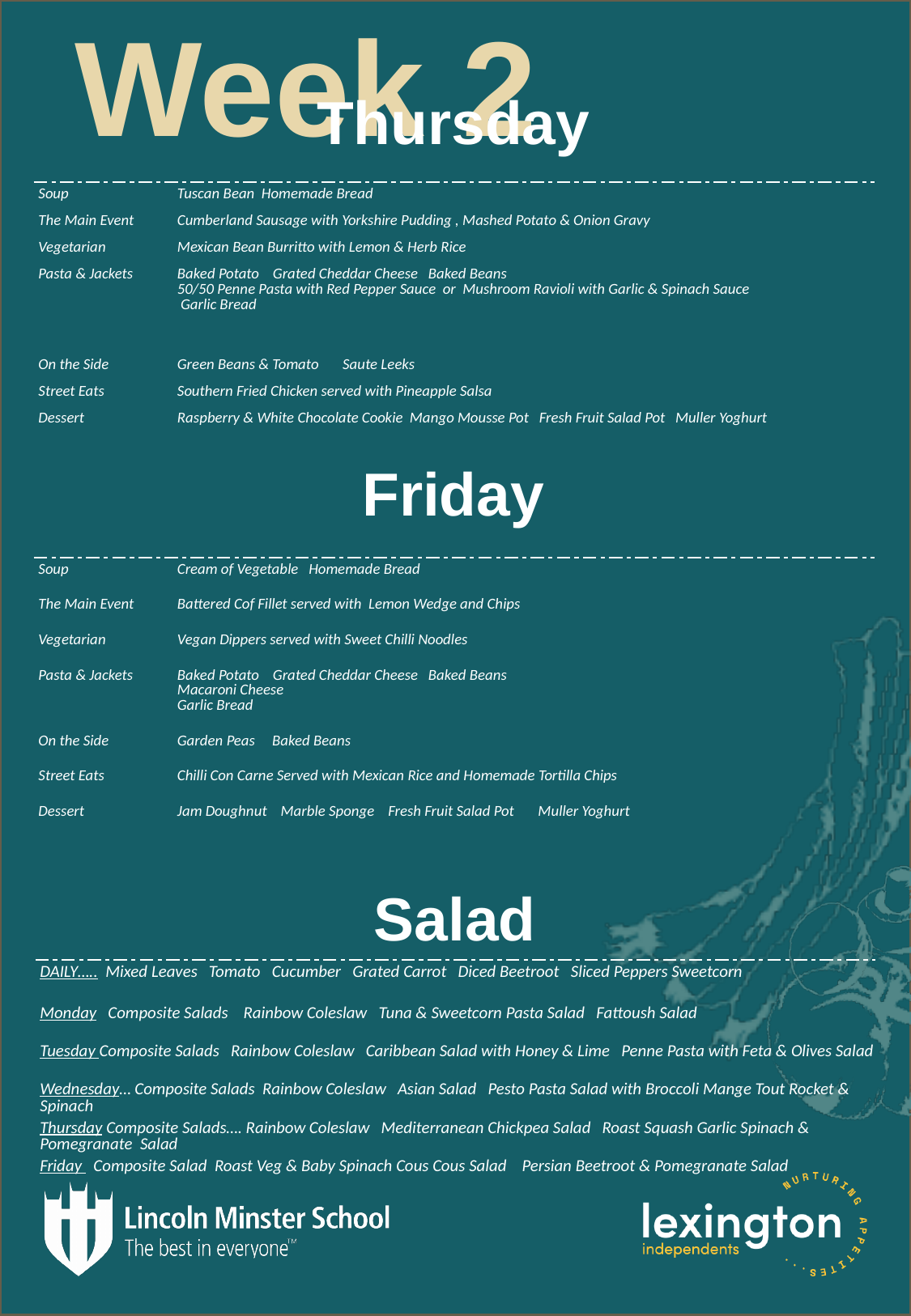

# Week 2
| Thursday |  |
| --- | --- |
| Soup | Tuscan Bean Homemade Bread |
| The Main Event | Cumberland Sausage with Yorkshire Pudding , Mashed Potato & Onion Gravy |
| Vegetarian | Mexican Bean Burritto with Lemon & Herb Rice |
| Pasta & Jackets | Baked Potato Grated Cheddar Cheese Baked Beans 50/50 Penne Pasta with Red Pepper Sauce or Mushroom Ravioli with Garlic & Spinach Sauce Garlic Bread |
| On the Side | Green Beans & Tomato Saute Leeks |
| Street Eats | Southern Fried Chicken served with Pineapple Salsa |
| Dessert | Raspberry & White Chocolate Cookie Mango Mousse Pot Fresh Fruit Salad Pot Muller Yoghurt |
| Friday |  |
| --- | --- |
| Soup | Cream of Vegetable Homemade Bread |
| The Main Event | Battered Cof Fillet served with Lemon Wedge and Chips |
| Vegetarian | Vegan Dippers served with Sweet Chilli Noodles |
| Pasta & Jackets | Baked Potato Grated Cheddar Cheese Baked Beans Macaroni Cheese Garlic Bread |
| On the Side | Garden Peas Baked Beans |
| Street Eats | Chilli Con Carne Served with Mexican Rice and Homemade Tortilla Chips |
| Dessert | Jam Doughnut Marble Sponge Fresh Fruit Salad Pot Muller Yoghurt |
| Salad |
| --- |
| DAILY….. Mixed Leaves Tomato Cucumber Grated Carrot Diced Beetroot Sliced Peppers Sweetcorn |
| Monday Composite Salads Rainbow Coleslaw Tuna & Sweetcorn Pasta Salad Fattoush Salad |
| Tuesday Composite Salads Rainbow Coleslaw Caribbean Salad with Honey & Lime Penne Pasta with Feta & Olives Salad |
| Wednesday… Composite Salads Rainbow Coleslaw Asian Salad Pesto Pasta Salad with Broccoli Mange Tout Rocket & Spinach |
| Thursday Composite Salads…. Rainbow Coleslaw Mediterranean Chickpea Salad Roast Squash Garlic Spinach & Pomegranate Salad |
| Friday Composite Salad Roast Veg & Baby Spinach Cous Cous Salad Persian Beetroot & Pomegranate Salad |
|  |
|  |